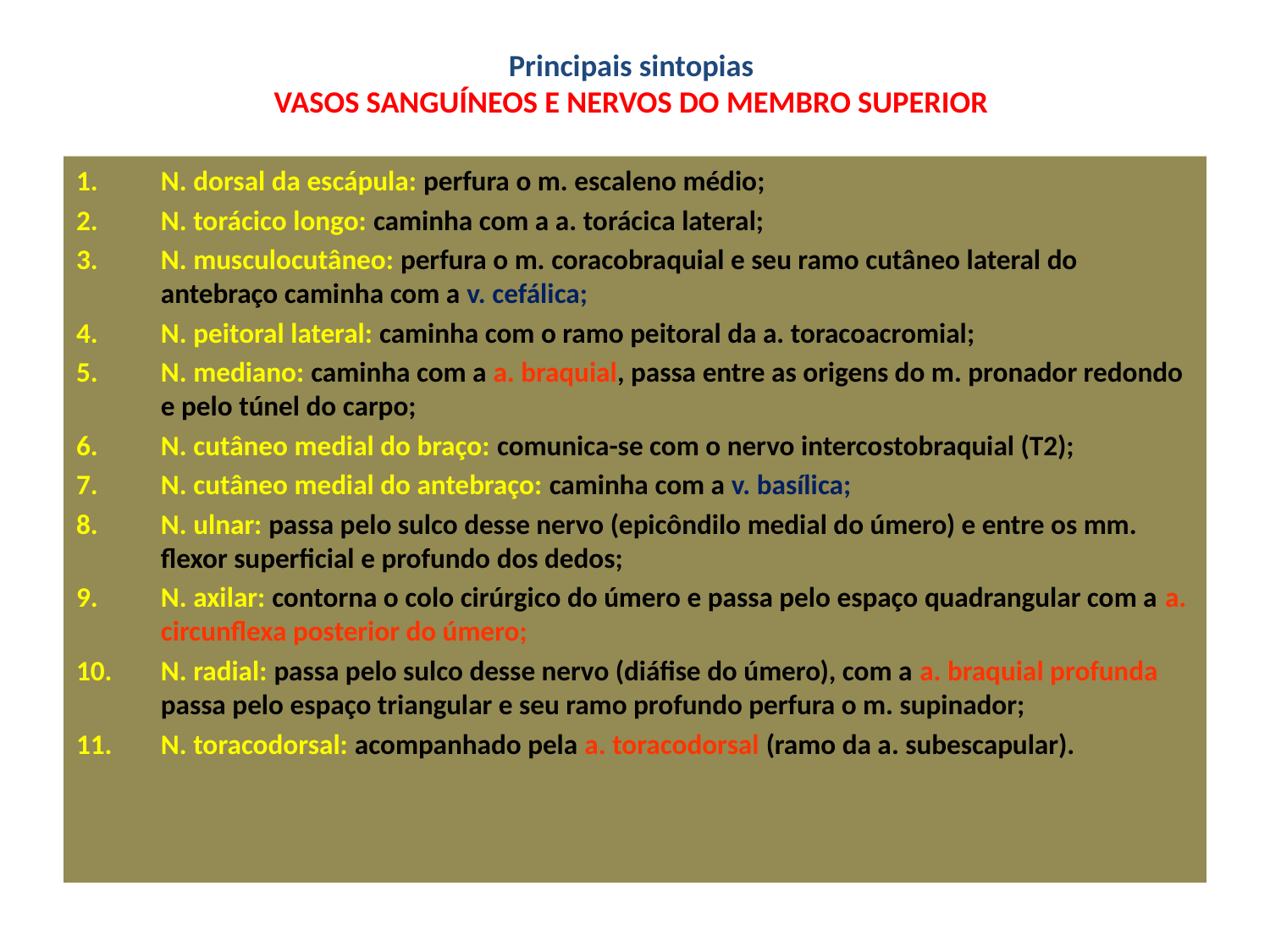

# Principais sintopias VASOS SANGUÍNEOS E NERVOS DO MEMBRO SUPERIOR
N. dorsal da escápula: perfura o m. escaleno médio;
N. torácico longo: caminha com a a. torácica lateral;
N. musculocutâneo: perfura o m. coracobraquial e seu ramo cutâneo lateral do antebraço caminha com a v. cefálica;
N. peitoral lateral: caminha com o ramo peitoral da a. toracoacromial;
N. mediano: caminha com a a. braquial, passa entre as origens do m. pronador redondo e pelo túnel do carpo;
N. cutâneo medial do braço: comunica-se com o nervo intercostobraquial (T2);
N. cutâneo medial do antebraço: caminha com a v. basílica;
N. ulnar: passa pelo sulco desse nervo (epicôndilo medial do úmero) e entre os mm. flexor superficial e profundo dos dedos;
N. axilar: contorna o colo cirúrgico do úmero e passa pelo espaço quadrangular com a a. circunflexa posterior do úmero;
N. radial: passa pelo sulco desse nervo (diáfise do úmero), com a a. braquial profunda passa pelo espaço triangular e seu ramo profundo perfura o m. supinador;
N. toracodorsal: acompanhado pela a. toracodorsal (ramo da a. subescapular).